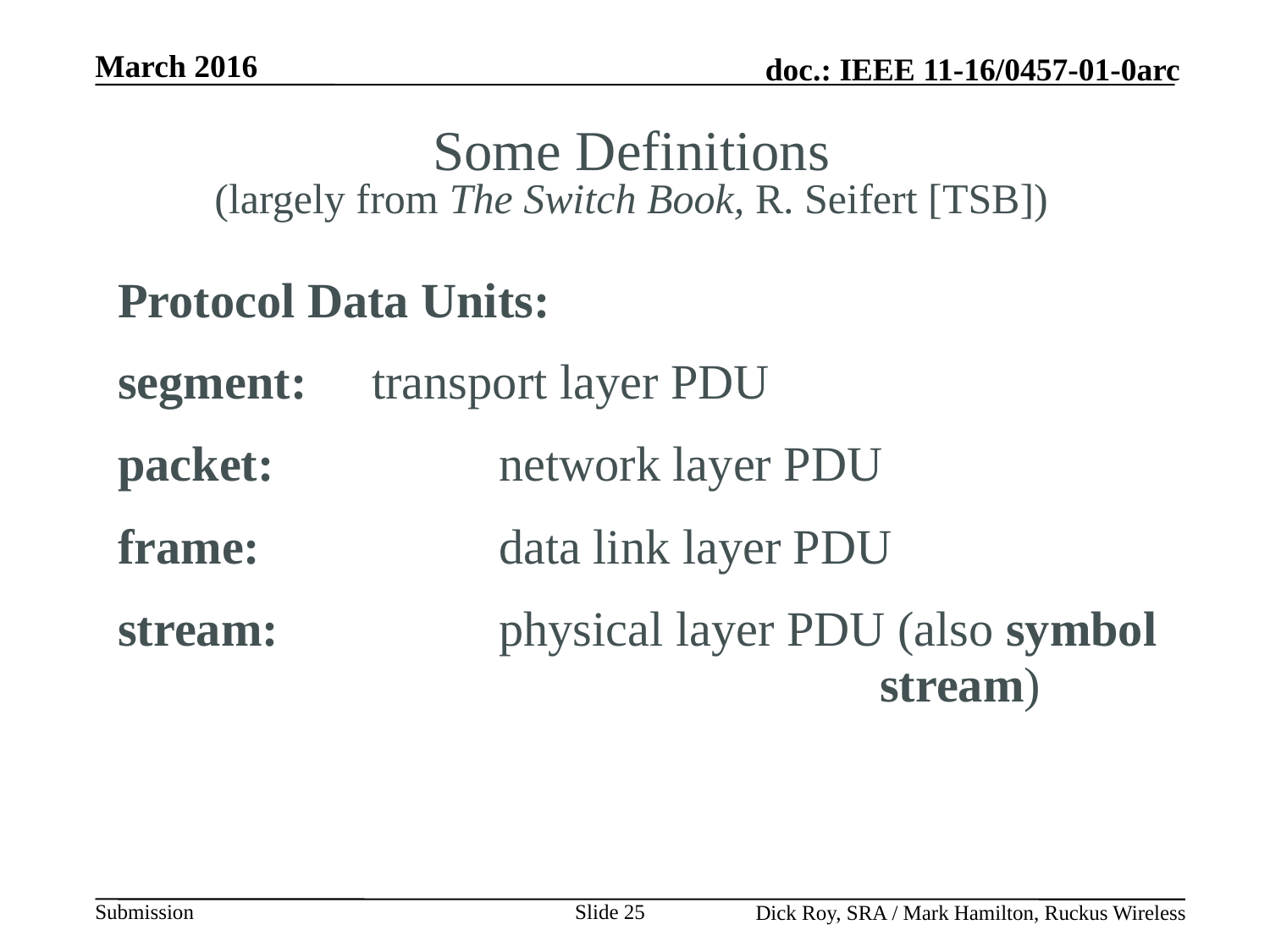

Some Definitions
(largely from The Switch Book, R. Seifert [TSB])
Protocol Data Units:
segment:	transport layer PDU
packet:		network layer PDU
frame: 		data link layer PDU
stream: 		physical layer PDU (also symbol 						stream)
Slide 25
Dick Roy, SRA / Mark Hamilton, Ruckus Wireless